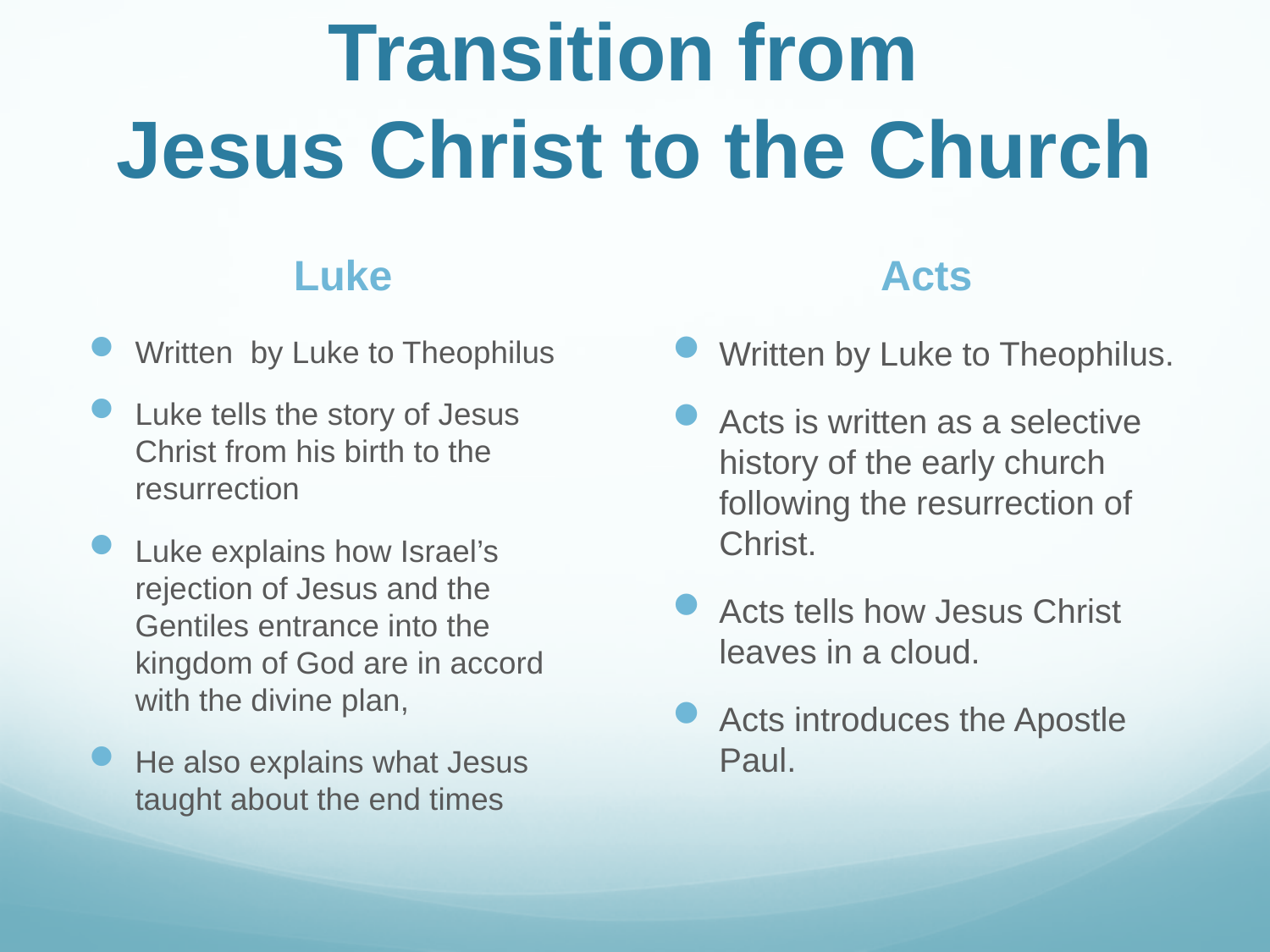

# Transition from Jesus Christ to the Church
Luke
Acts
Written  by Luke to Theophilus
Luke tells the story of Jesus Christ from his birth to the resurrection
Luke explains how Israel’s rejection of Jesus and the Gentiles entrance into the kingdom of God are in accord with the divine plan,
He also explains what Jesus taught about the end times
Written by Luke to Theophilus.
Acts is written as a selective history of the early church following the resurrection of Christ.
Acts tells how Jesus Christ leaves in a cloud.
Acts introduces the Apostle Paul.